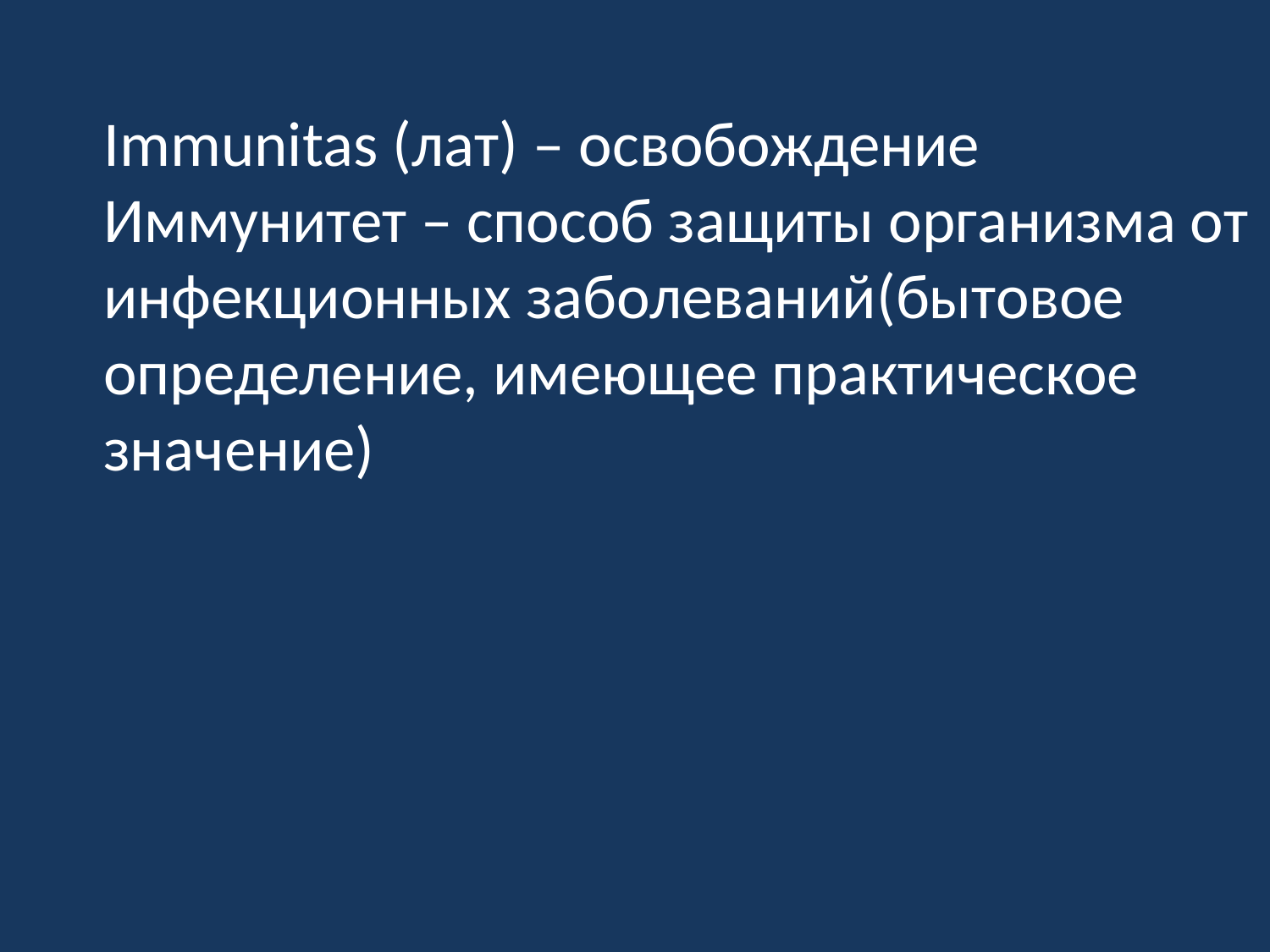

Immunitas (лат) – освобождение
Иммунитет – способ защиты организма от
инфекционных заболеваний(бытовое
определение, имеющее практическое
значение)